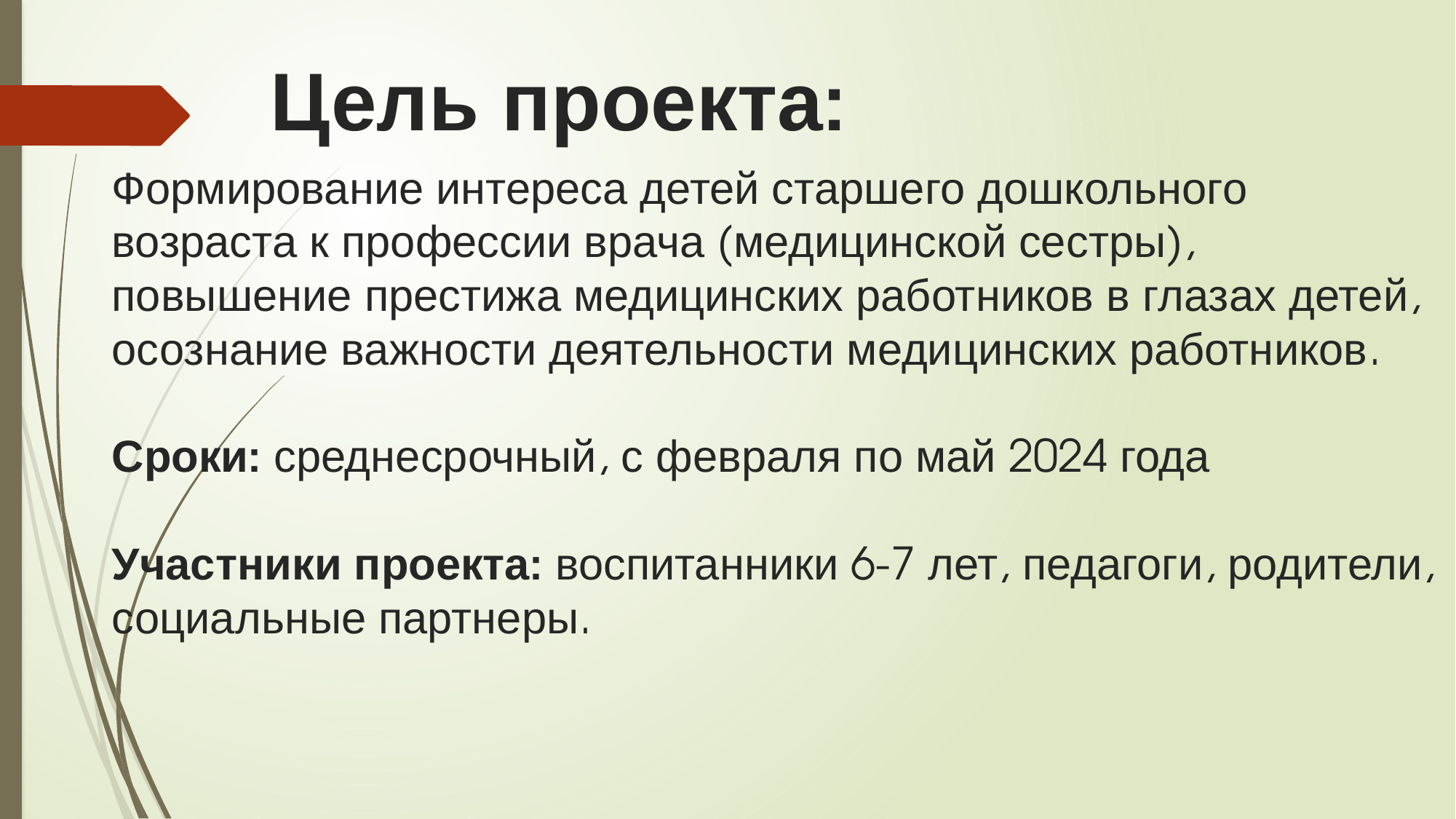

Цель проекта:
# Формирование интереса детей старшего дошкольного возраста к профессии врача (медицинской сестры), повышение престижа медицинских работников в глазах детей, осознание важности деятельности медицинских работников. Сроки: среднесрочный, с февраля по май 2024 года Участники проекта: воспитанники 6-7 лет, педагоги, родители, социальные партнеры.